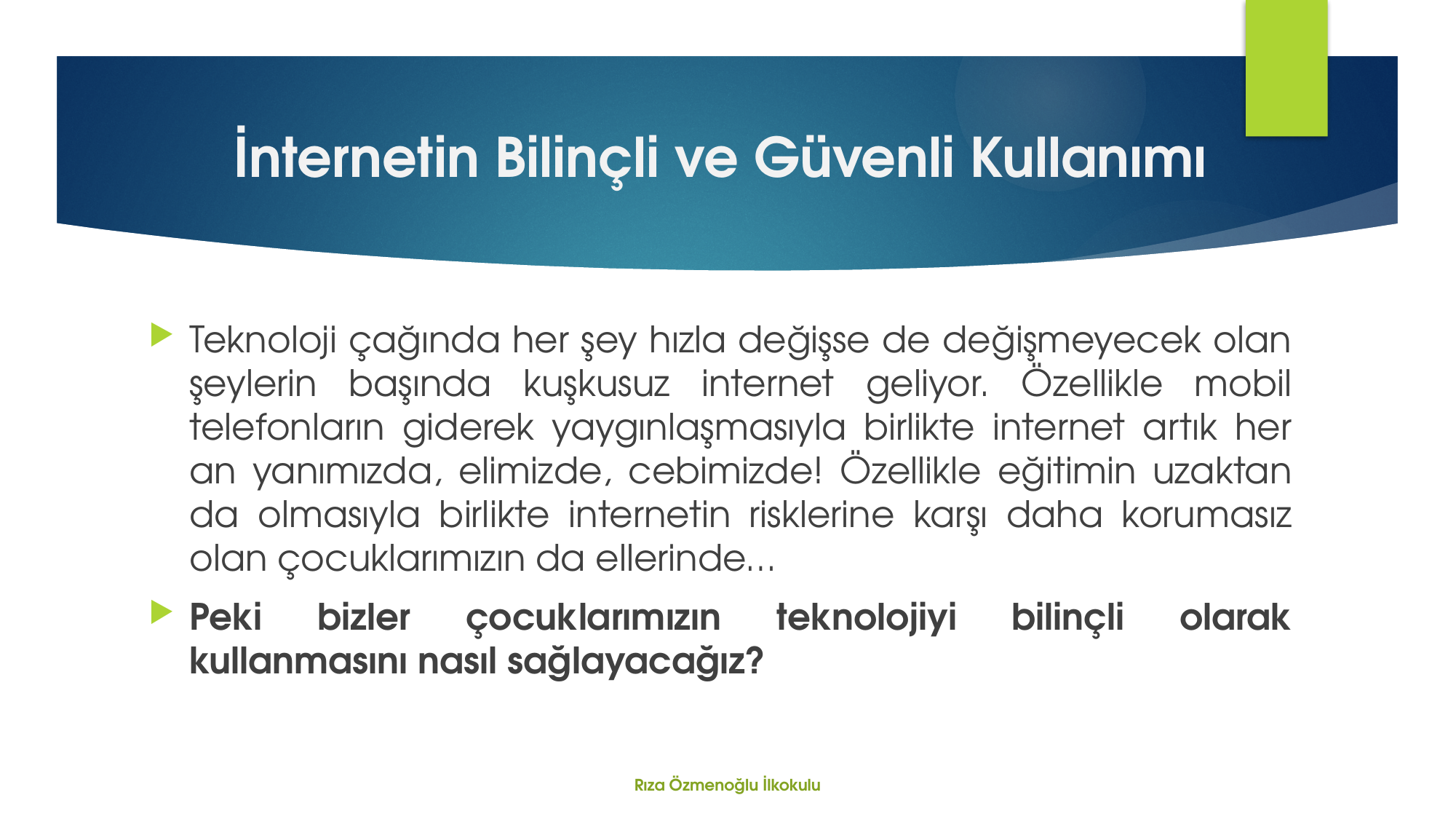

# İnternetin Bilinçli ve Güvenli Kullanımı
Teknoloji çağında her şey hızla değişse de değişmeyecek olan şeylerin başında kuşkusuz internet geliyor. Özellikle mobil telefonların giderek yaygınlaşmasıyla birlikte internet artık her an yanımızda, elimizde, cebimizde! Özellikle eğitimin uzaktan da olmasıyla birlikte internetin risklerine karşı daha korumasız olan çocuklarımızın da ellerinde…
Peki bizler çocuklarımızın teknolojiyi bilinçli olarak kullanmasını nasıl sağlayacağız?
Rıza Özmenoğlu İlkokulu